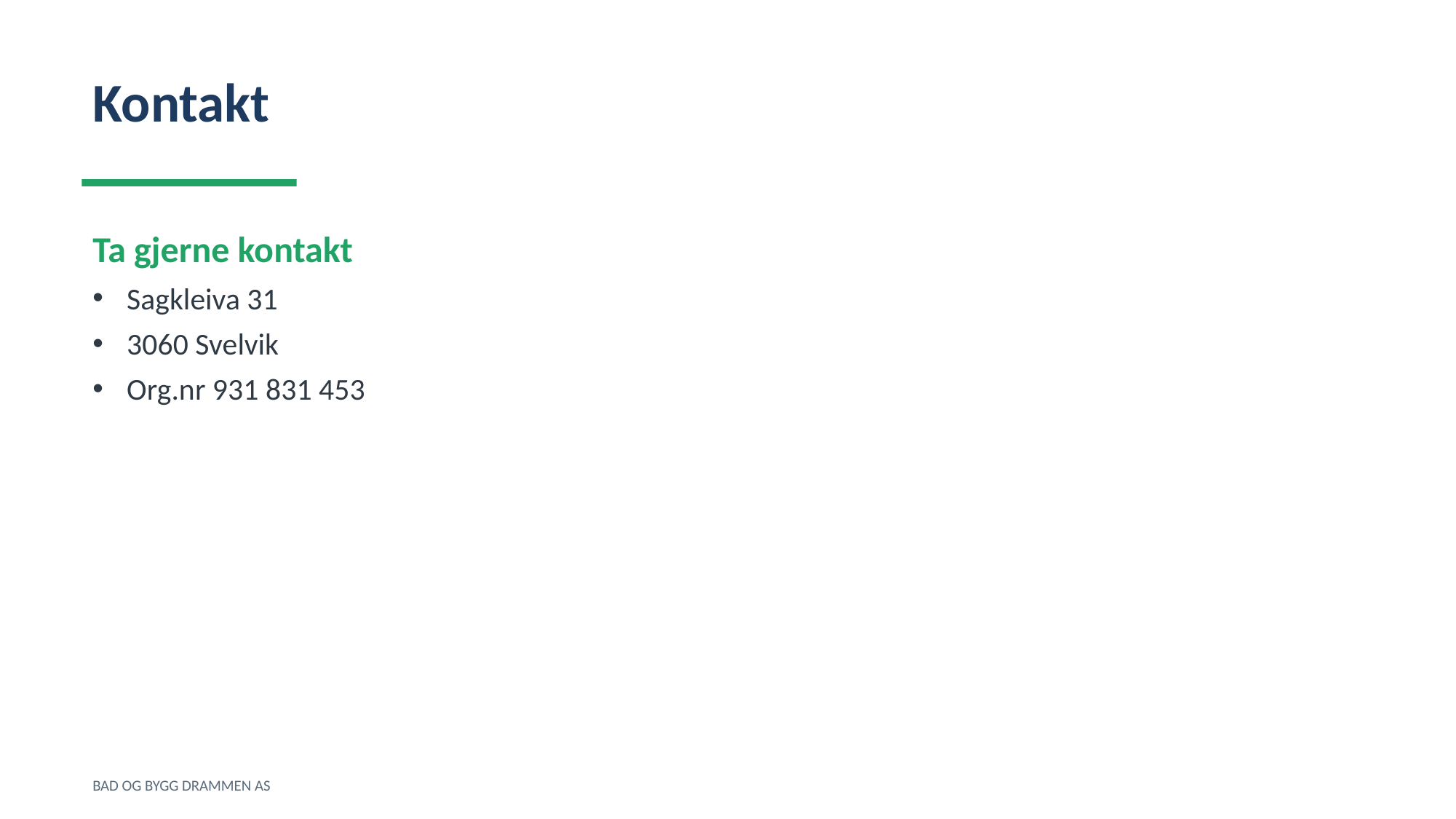

Kontakt

Ta gjerne kontakt
Sagkleiva 31
3060 Svelvik
Org.nr 931 831 453
BAD OG BYGG DRAMMEN AS